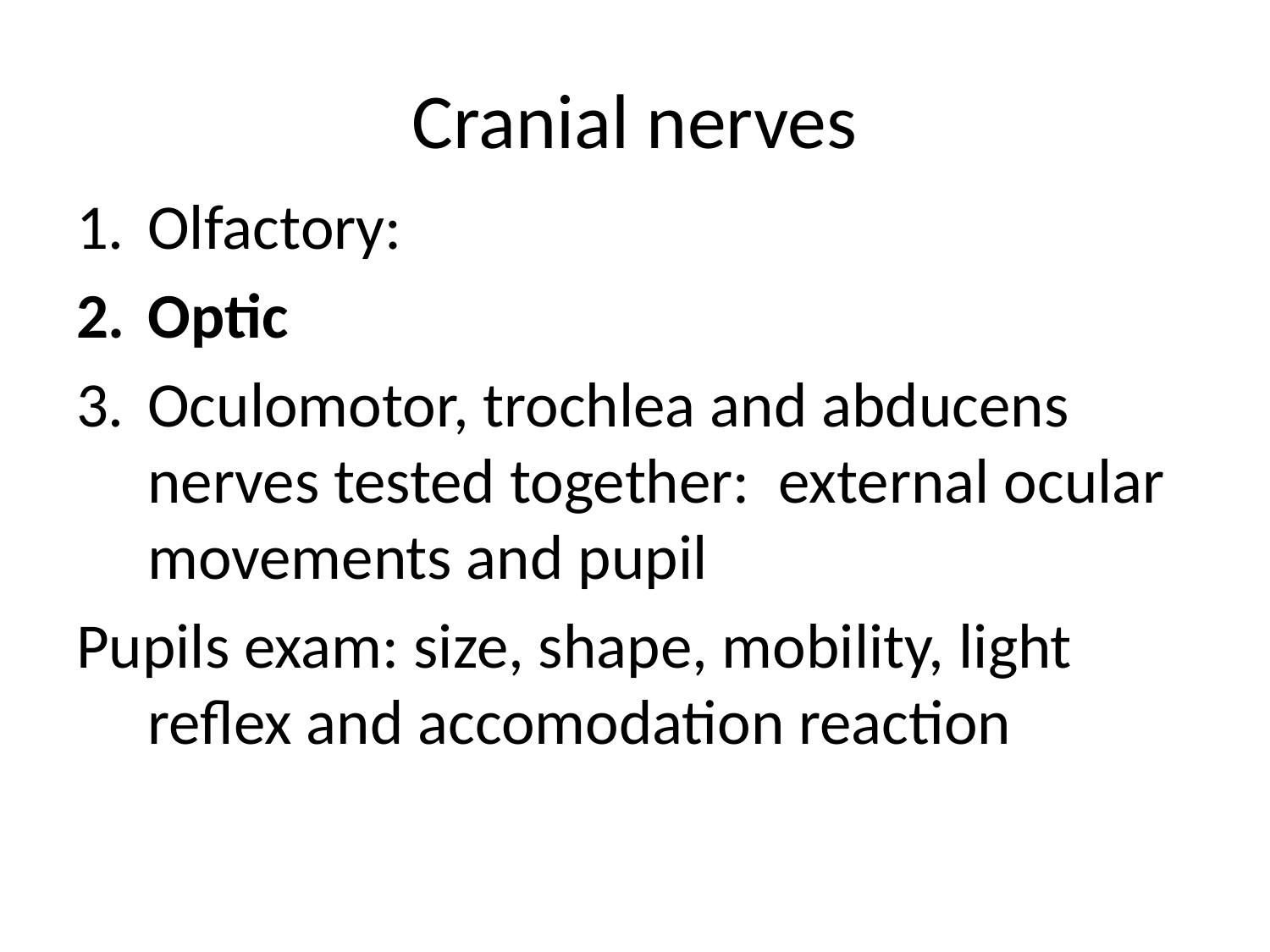

# Cranial nerves
Olfactory:
Optic
Oculomotor, trochlea and abducens nerves tested together:  external ocular movements and pupil
Pupils exam: size, shape, mobility, light reflex and accomodation reaction